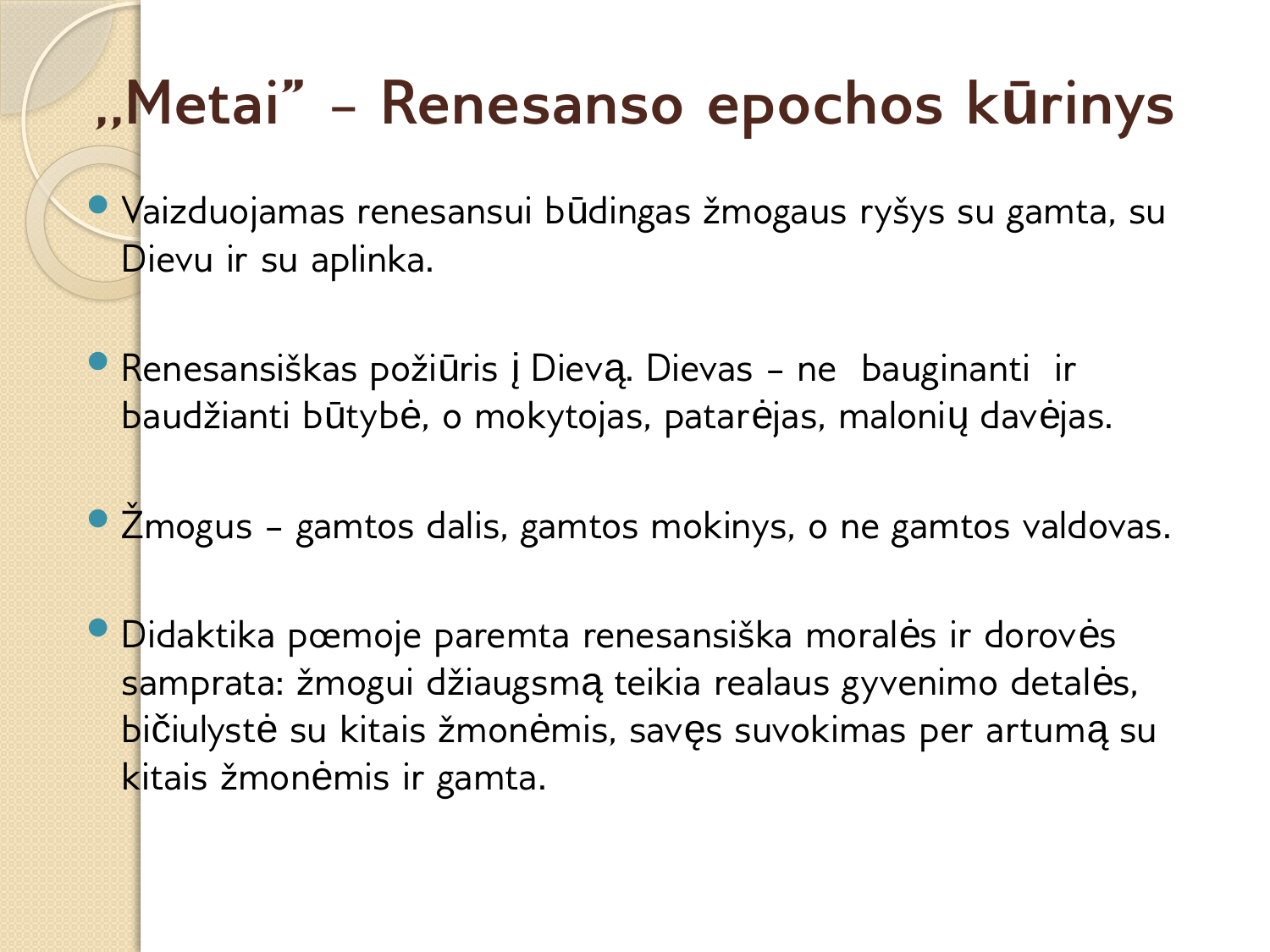

# ,,Metai” – Renesanso epochos kūrinys
Vaizduojamas renesansui būdingas žmogaus ryšys su gamta, su Dievu ir su aplinka.

Renesansiškas požiūris į Dievą. Dievas – ne  bauginanti  ir baudžianti būtybė, o mokytojas, patarėjas, malonių davėjas.

Žmogus – gamtos dalis, gamtos mokinys, o ne gamtos valdovas.

Didaktika poemoje paremta renesansiška moralės ir dorovės samprata: žmogui džiaugsmą teikia realaus gyvenimo detalės, bičiulystė su kitais žmonėmis, savęs suvokimas per artumą su kitais žmonėmis ir gamta.